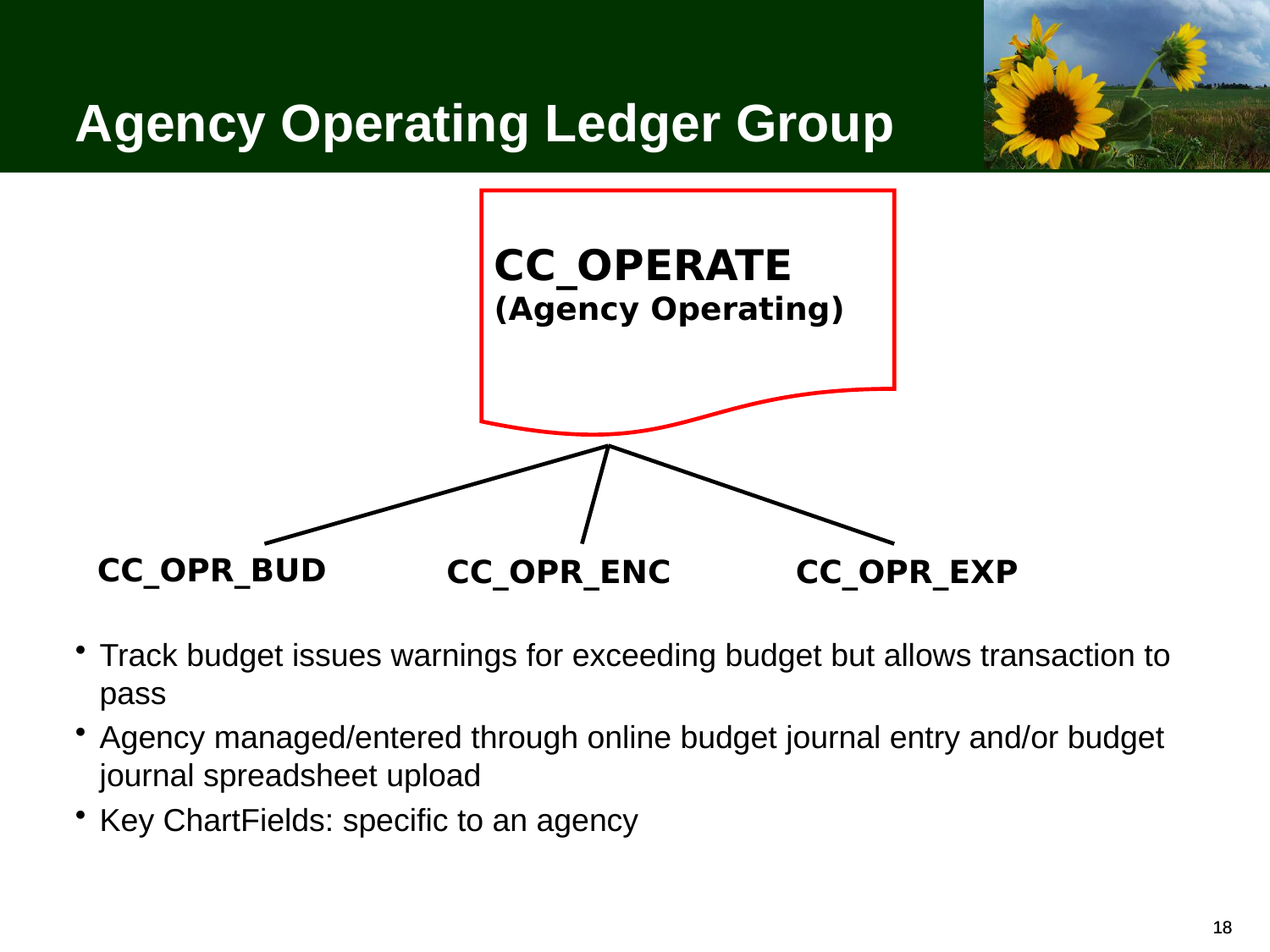

# Agency Operating Ledger Group

CC_OPERATE
(Agency Operating)

CC_OPR_BUD
CC_OPR_ENC
CC_OPR_EXP

Track budget issues warnings for exceeding budget but allows transaction to pass
Agency managed/entered through online budget journal entry and/or budget journal spreadsheet upload
Key ChartFields: specific to an agency